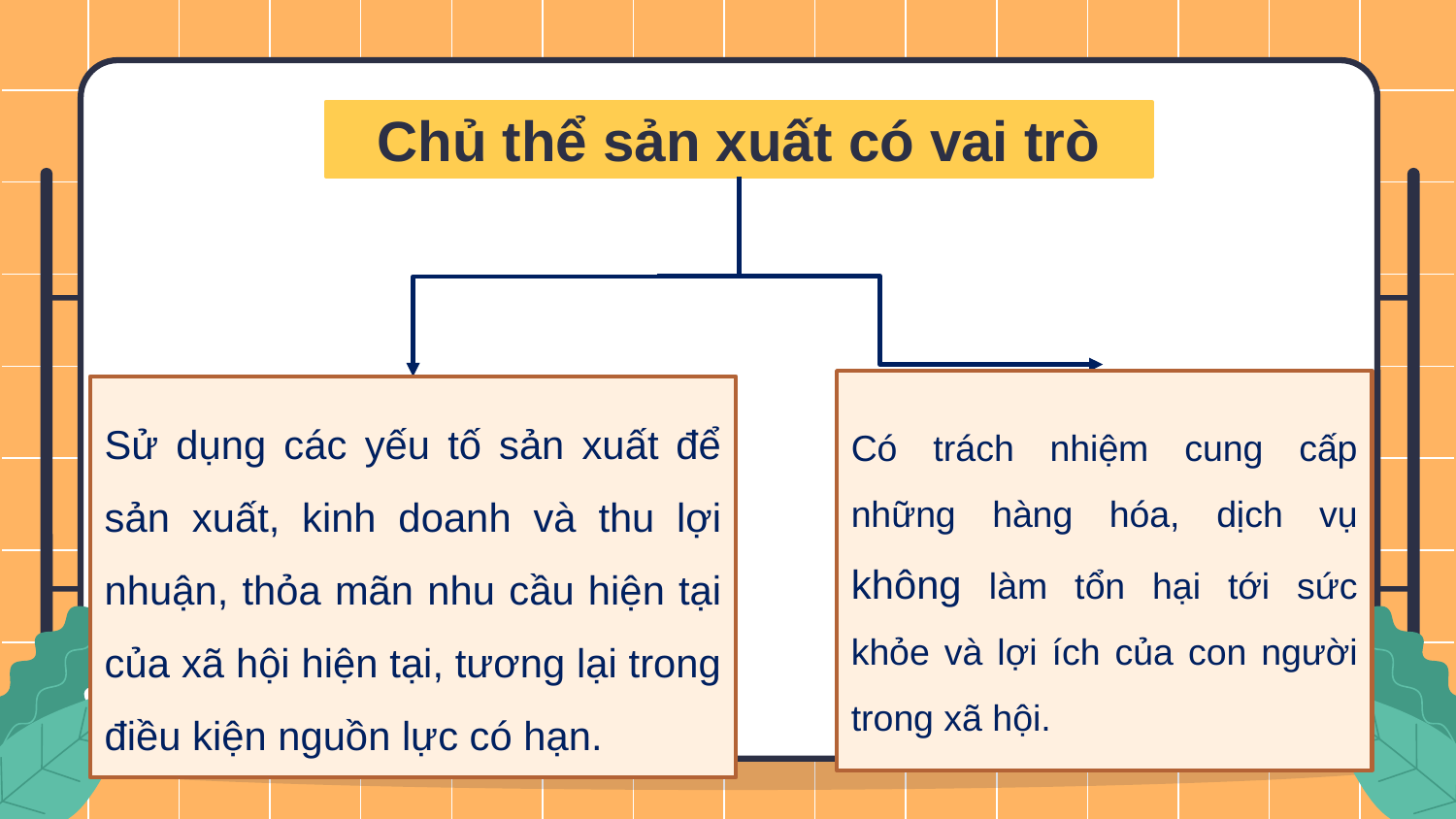

Chủ thể sản xuất có vai trò
Có trách nhiệm cung cấp những hàng hóa, dịch vụ không làm tổn hại tới sức khỏe và lợi ích của con người trong xã hội.
Sử dụng các yếu tố sản xuất để sản xuất, kinh doanh và thu lợi nhuận, thỏa mãn nhu cầu hiện tại của xã hội hiện tại, tương lại trong điều kiện nguồn lực có hạn.